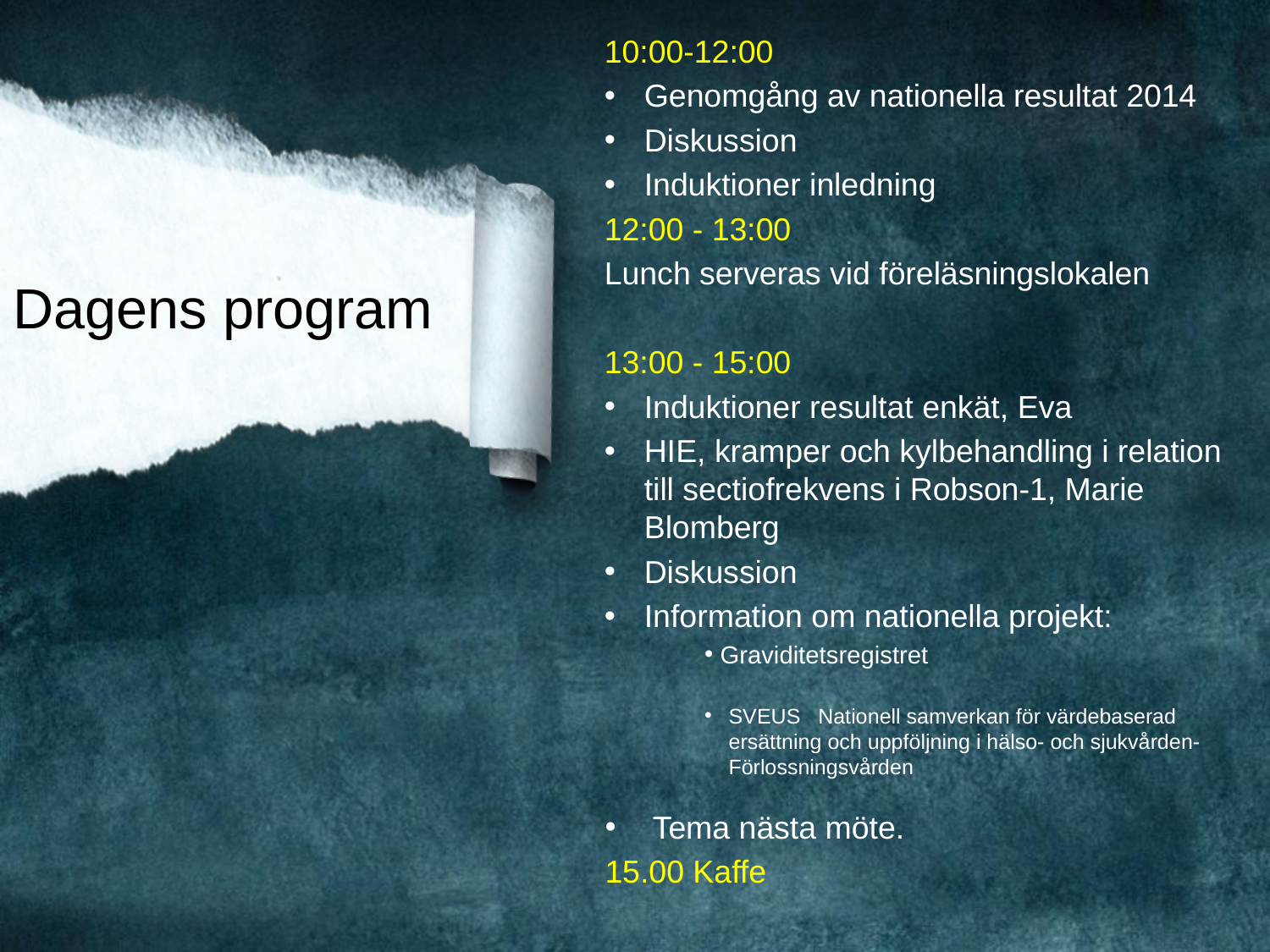

10:00-12:00
Genomgång av nationella resultat 2014
Diskussion
Induktioner inledning
12:00 - 13:00
Lunch serveras vid föreläsningslokalen

13:00 - 15:00
Induktioner resultat enkät, Eva
HIE, kramper och kylbehandling i relation till sectiofrekvens i Robson-1, Marie Blomberg
Diskussion
Information om nationella projekt:
 Graviditetsregistret

SVEUS   Nationell samverkan för värdebaserad ersättning och uppföljning i hälso- och sjukvården-Förlossningsvården

Tema nästa möte.
15.00 Kaffe
# Dagens program